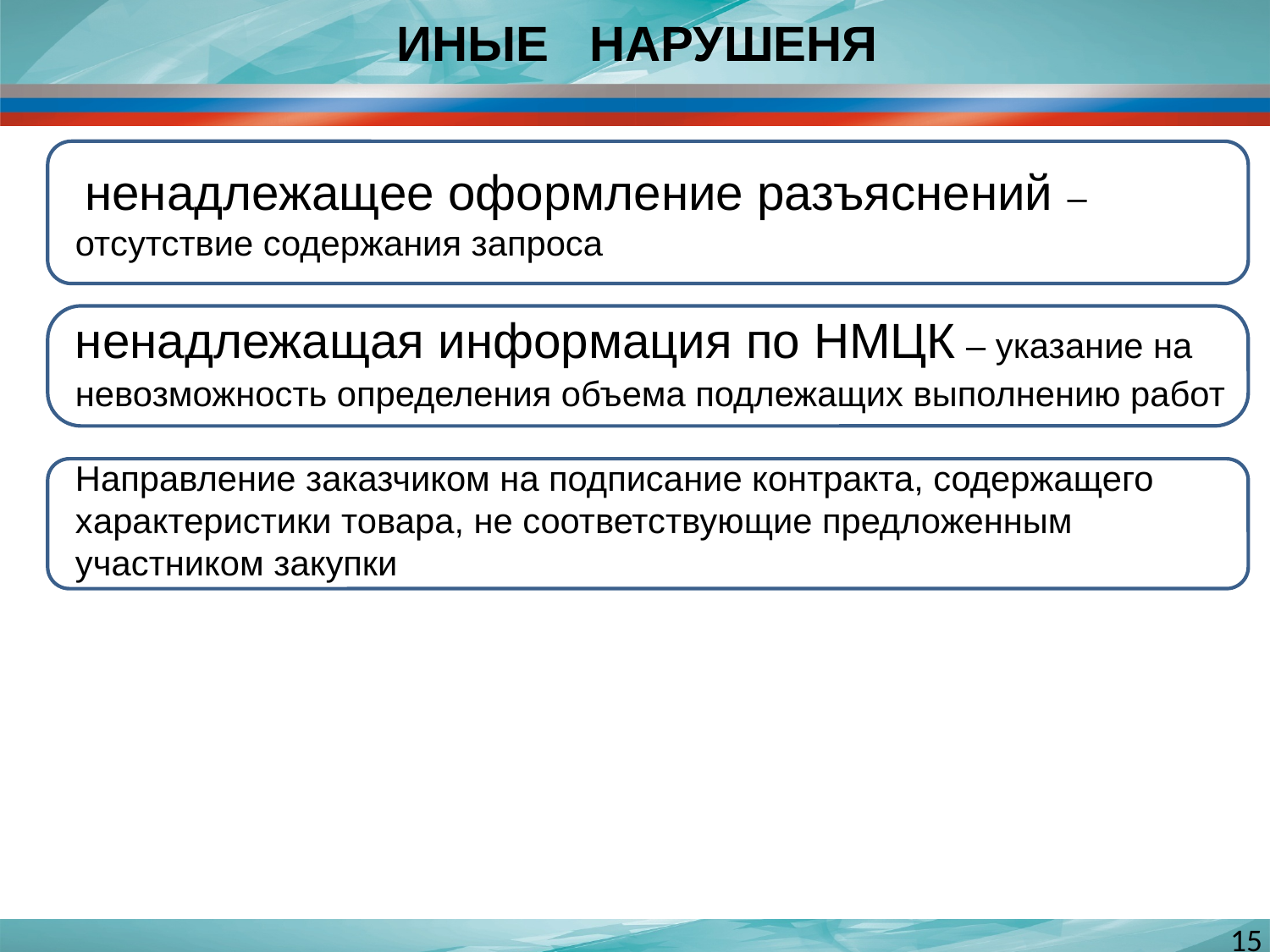

ИНЫЕ   НАРУШЕНЯ

 ненадлежащее оформление разъяснений – отсутствие содержания запроса

ненадлежащая информация по НМЦК – указание на невозможность определения объема подлежащих выполнению работ

Направление заказчиком на подписание контракта, содержащего характеристики товара, не соответствующие предложенным  участником закупки

15